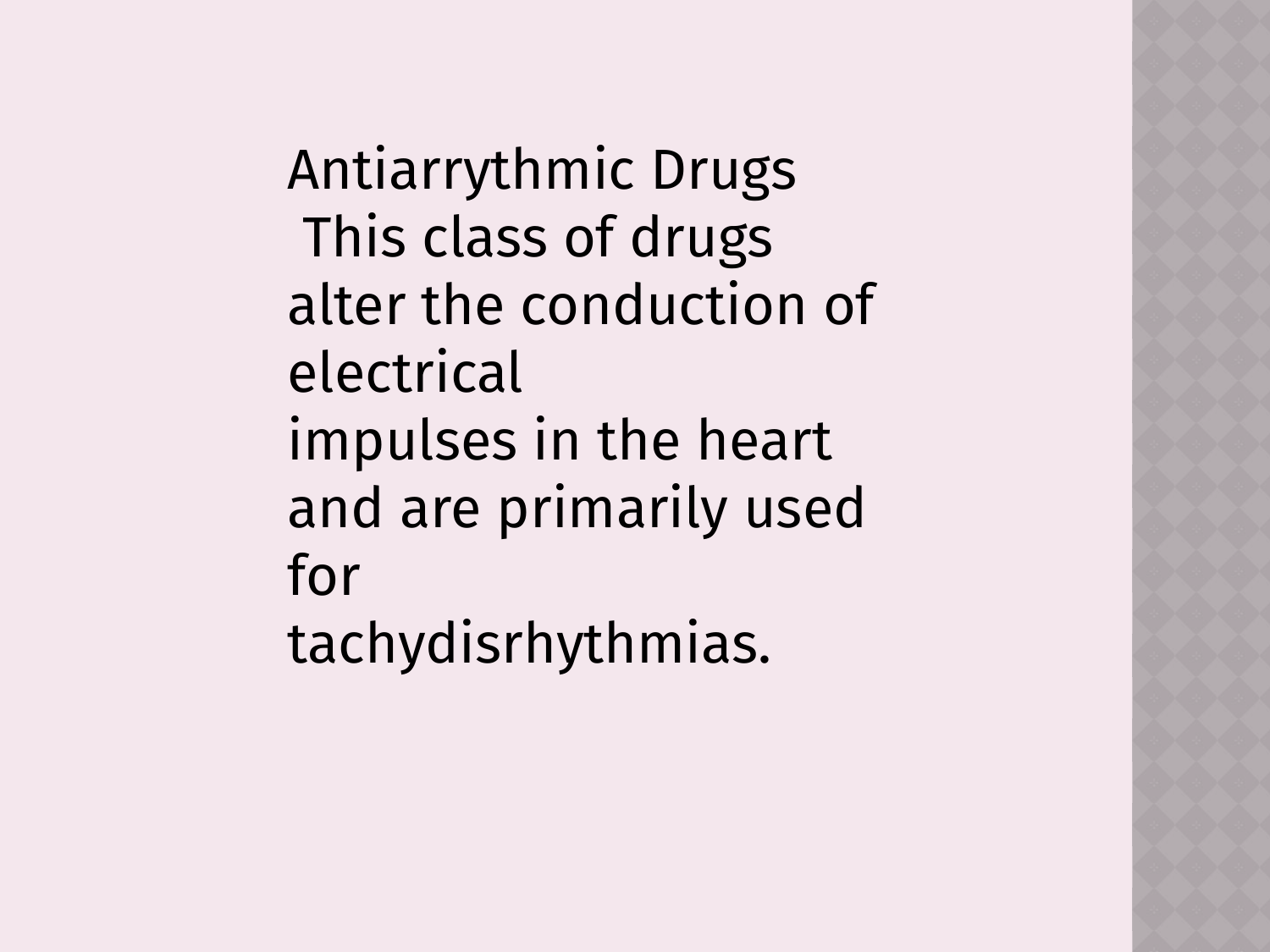

Antiarrythmic Drugs
 This class of drugs alter the conduction of electrical
impulses in the heart and are primarily used for
tachydisrhythmias.